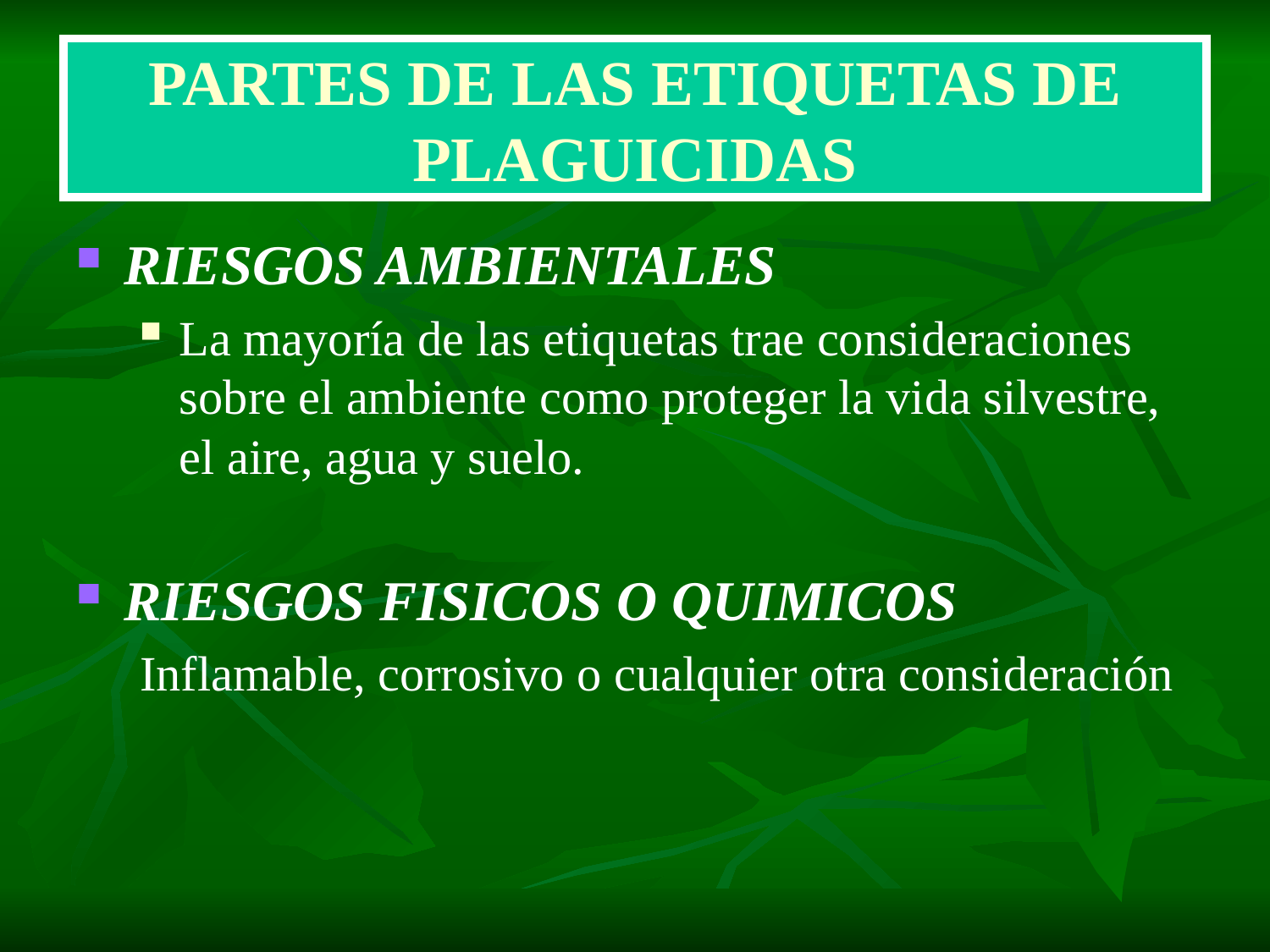

# PARTES DE LAS ETIQUETAS DE PLAGUICIDAS
RIESGOS AMBIENTALES
La mayoría de las etiquetas trae consideraciones sobre el ambiente como proteger la vida silvestre, el aire, agua y suelo.

RIESGOS FISICOS O QUIMICOS
Inflamable, corrosivo o cualquier otra consideración